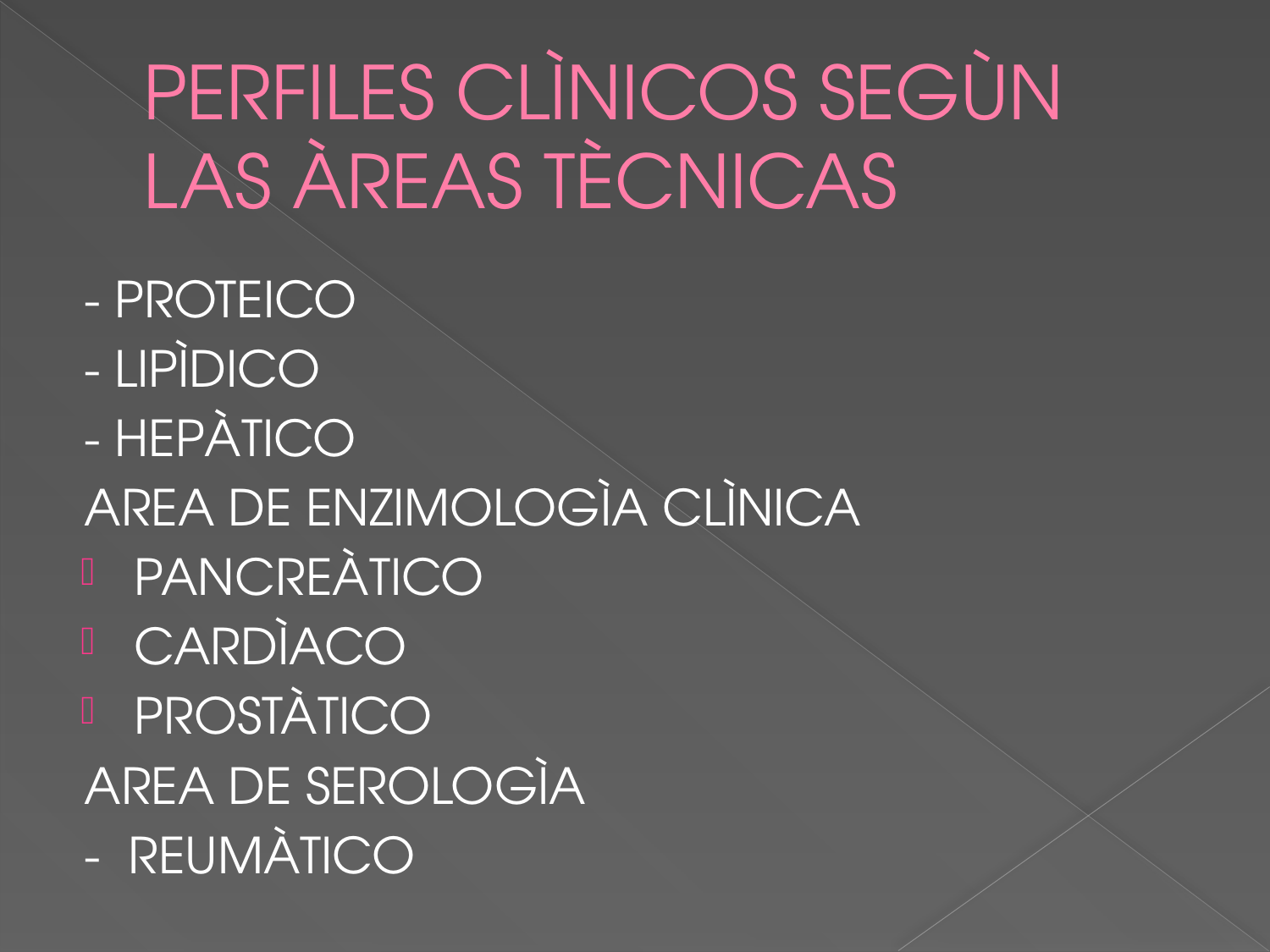

# PERFILES CLÌNICOS SEGÙN LAS ÀREAS TÈCNICAS
- PROTEICO
- LIPÌDICO
- HEPÀTICO
AREA DE ENZIMOLOGÌA CLÌNICA
PANCREÀTICO
CARDÌACO
PROSTÀTICO
AREA DE SEROLOGÌA
-  REUMÀTICO